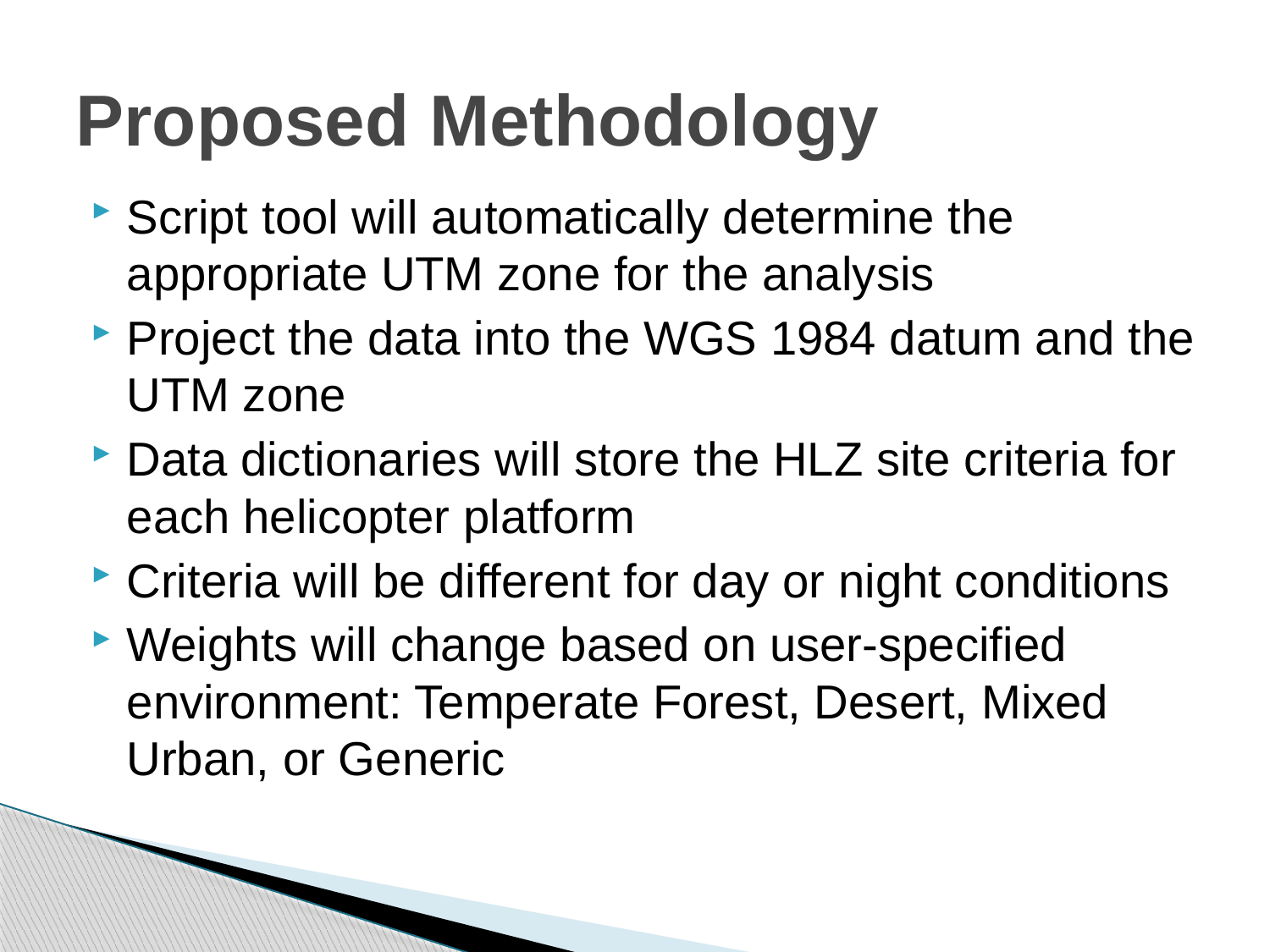

# Proposed Methodology
Script tool will automatically determine the appropriate UTM zone for the analysis
Project the data into the WGS 1984 datum and the UTM zone
Data dictionaries will store the HLZ site criteria for each helicopter platform
Criteria will be different for day or night conditions
Weights will change based on user-specified environment: Temperate Forest, Desert, Mixed Urban, or Generic